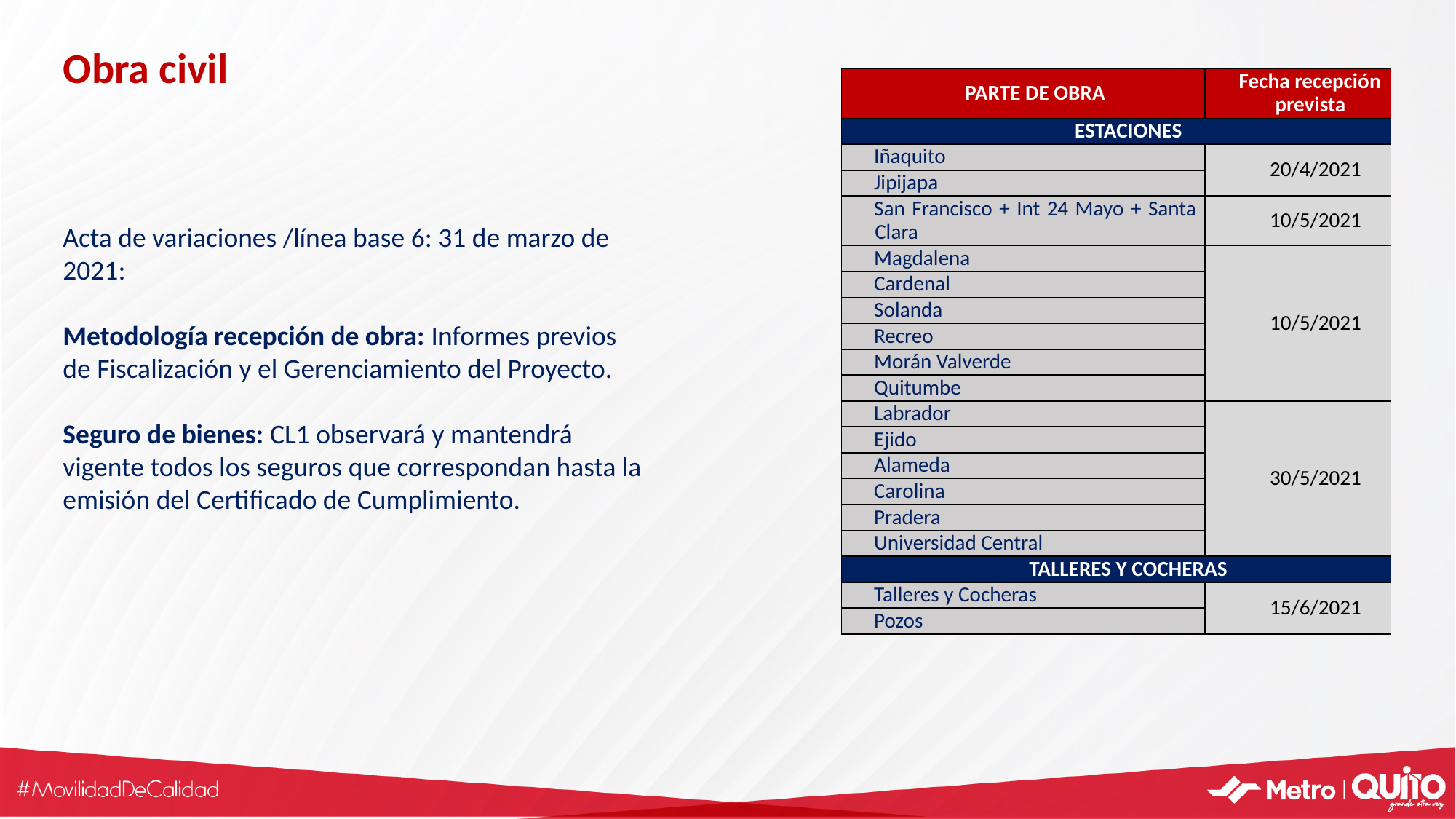

Obra civil
| PARTE DE OBRA | Fecha recepción prevista |
| --- | --- |
| ESTACIONES |  |
| Iñaquito | 20/4/2021 |
| Jipijapa |  |
| San Francisco + Int 24 Mayo + Santa Clara | 10/5/2021 |
| Magdalena | 10/5/2021 |
| Cardenal |  |
| Solanda |  |
| Recreo |  |
| Morán Valverde |  |
| Quitumbe |  |
| Labrador | 30/5/2021 |
| Ejido |  |
| Alameda |  |
| Carolina |  |
| Pradera |  |
| Universidad Central |  |
| TALLERES Y COCHERAS |  |
| Talleres y Cocheras | 15/6/2021 |
| Pozos |  |
Acta de variaciones /línea base 6: 31 de marzo de 2021:

Metodología recepción de obra: Informes previos de Fiscalización y el Gerenciamiento del Proyecto.

Seguro de bienes: CL1 observará y mantendrá vigente todos los seguros que correspondan hasta la emisión del Certificado de Cumplimiento.